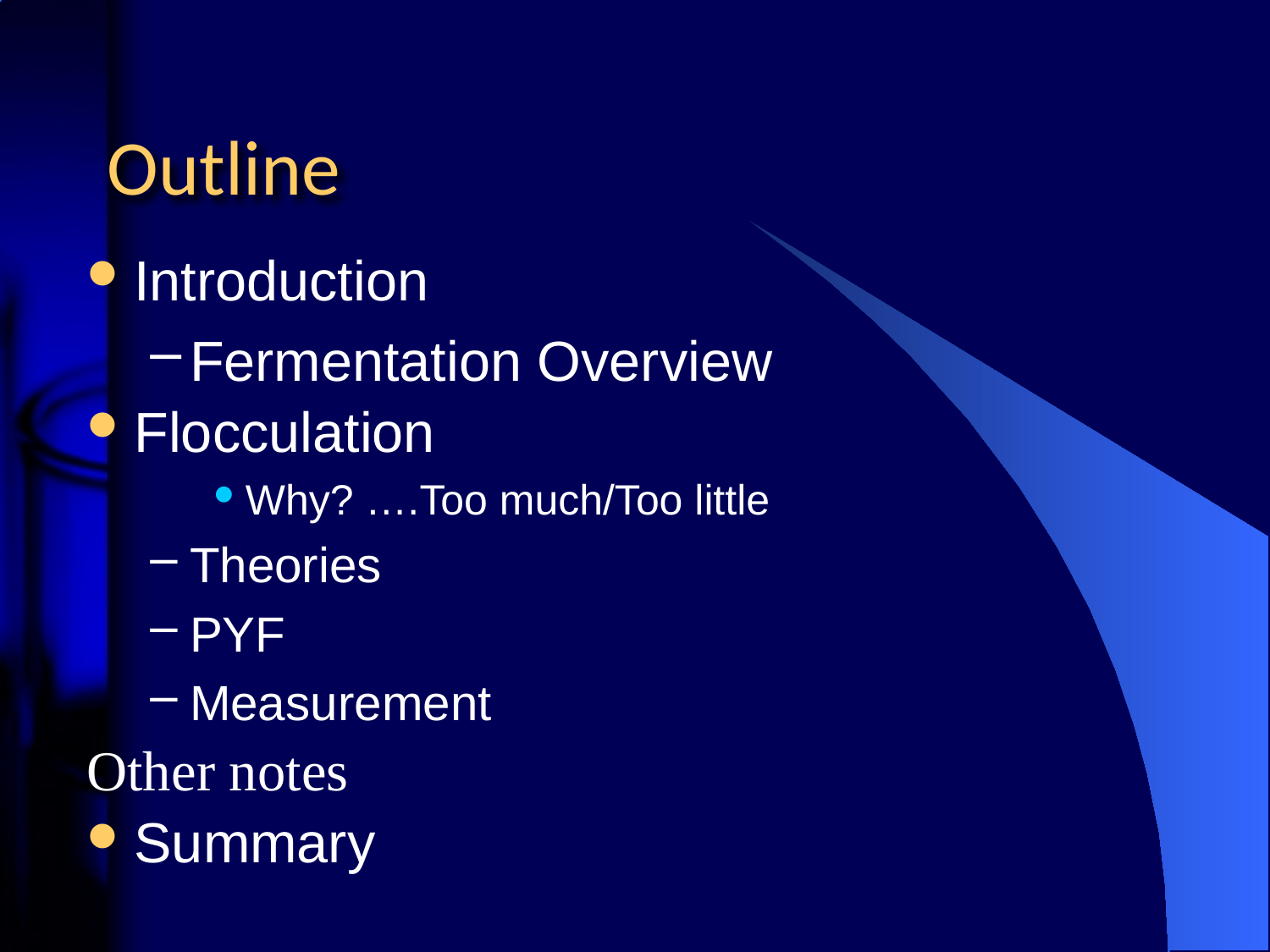

# Outline

Introduction
Fermentation Overview
Flocculation
Why? ….Too much/Too little
Theories
PYF
Measurement
Other notes
Summary